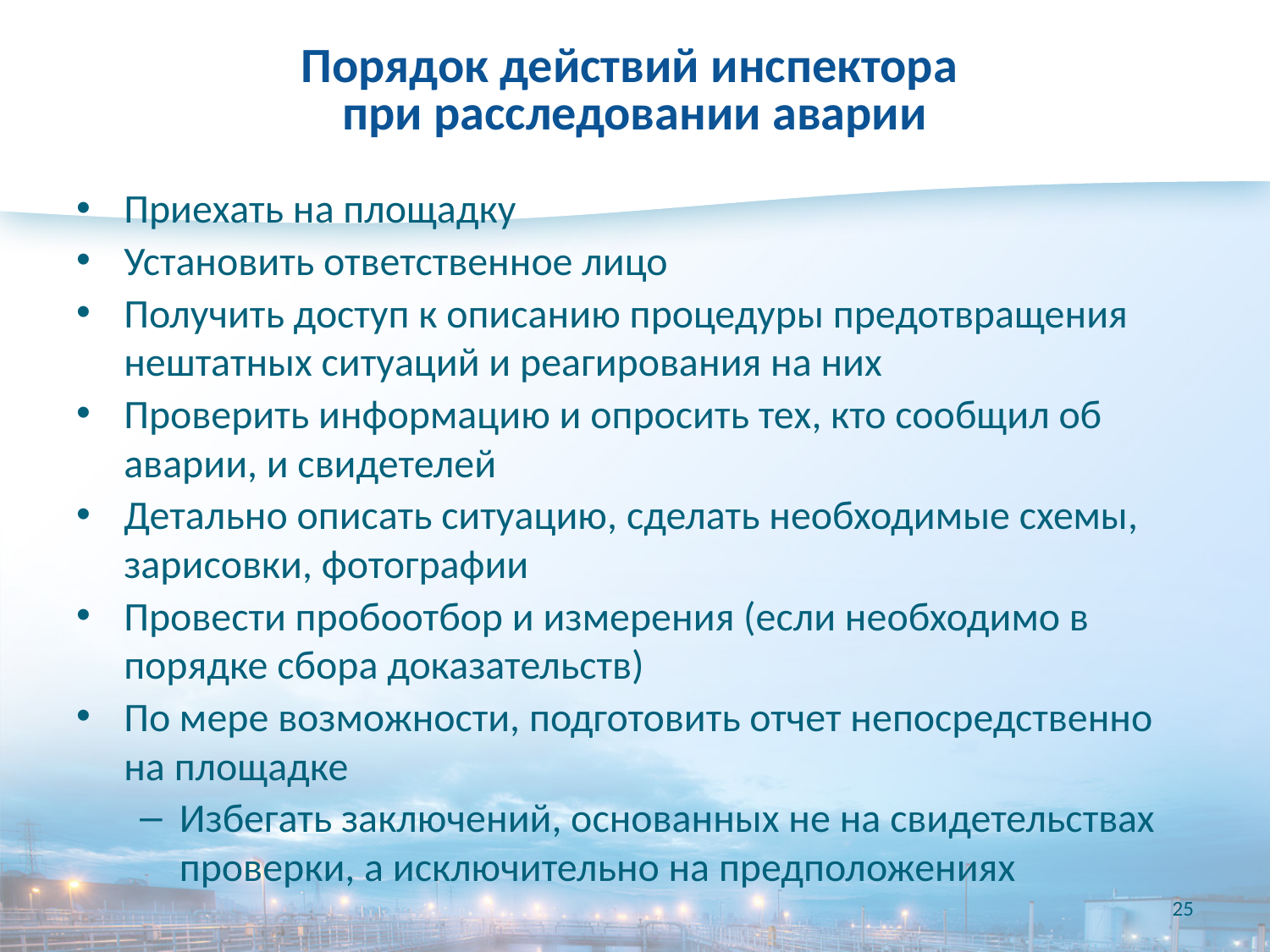

# Порядок действий инспектора при расследовании аварии
Приехать на площадку
Установить ответственное лицо
Получить доступ к описанию процедуры предотвращения нештатных ситуаций и реагирования на них
Проверить информацию и опросить тех, кто сообщил об аварии, и свидетелей
Детально описать ситуацию, сделать необходимые схемы, зарисовки, фотографии
Провести пробоотбор и измерения (если необходимо в порядке сбора доказательств)
По мере возможности, подготовить отчет непосредственно на площадке
Избегать заключений, основанных не на свидетельствах проверки, а исключительно на предположениях

25